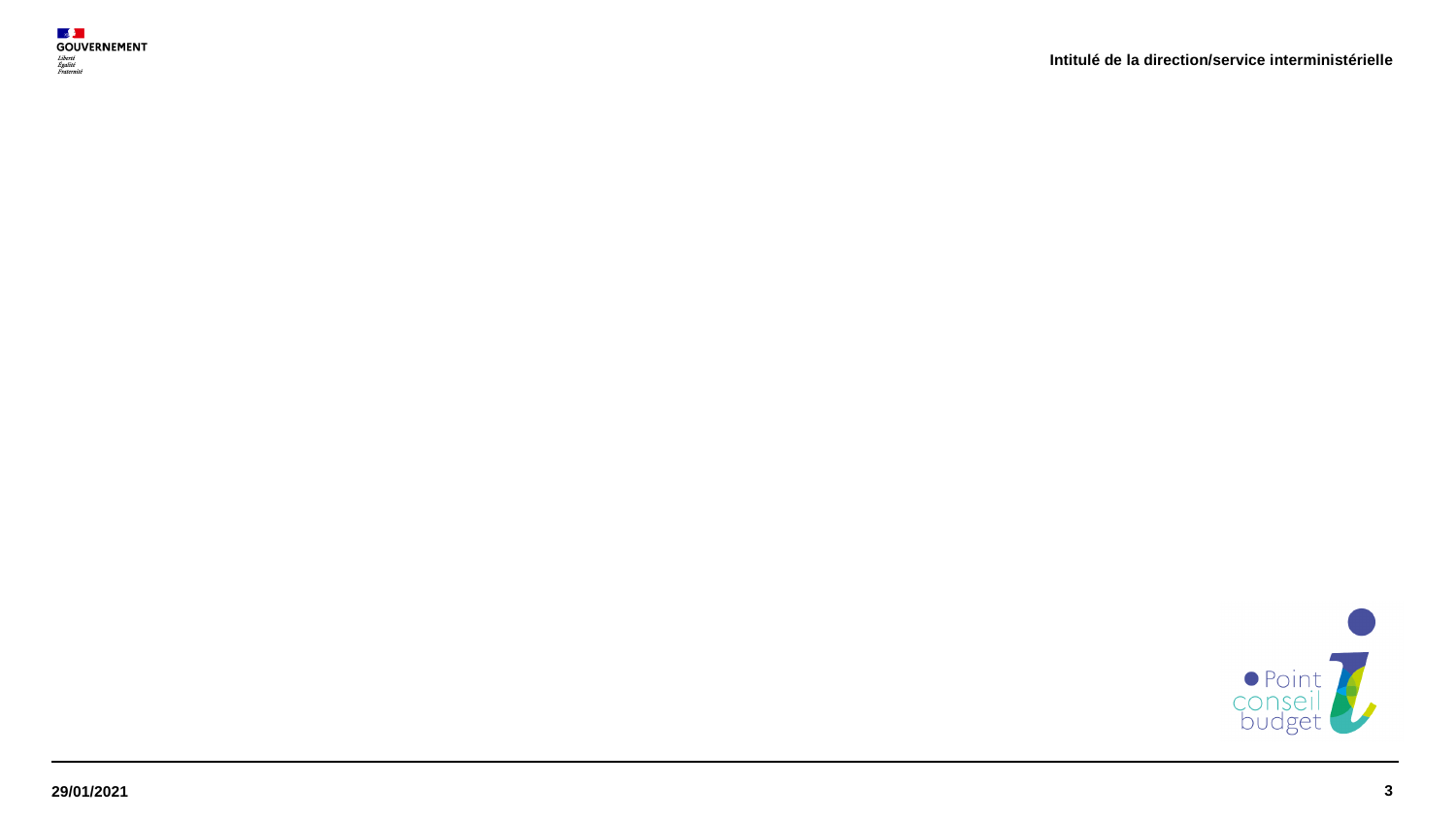

Intitulé de la direction/service interministérielle
#

3
29/01/2021